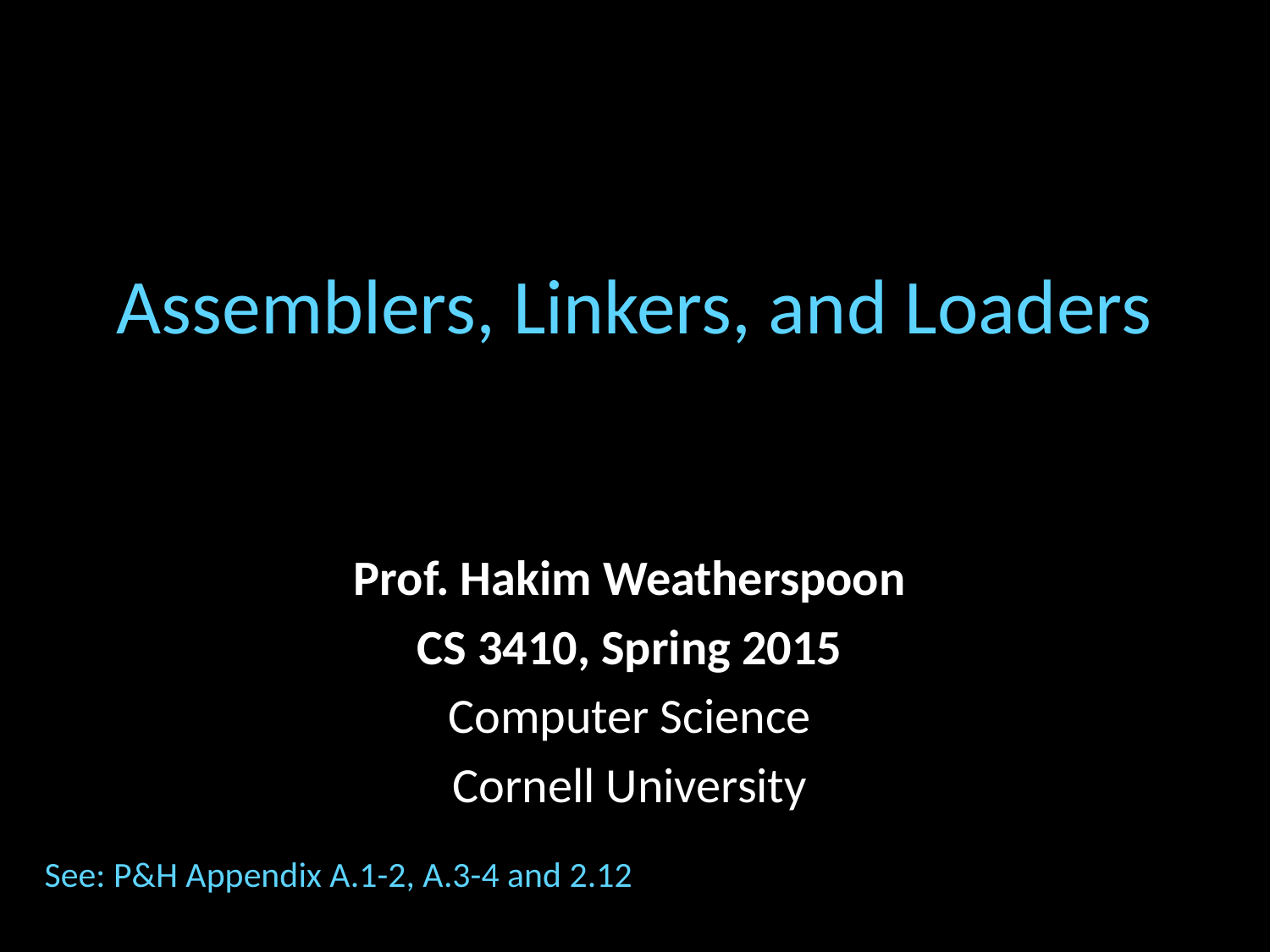

# Assemblers, Linkers, and Loaders
Prof. Hakim Weatherspoon
CS 3410, Spring 2015
Computer Science
Cornell University
See: P&H Appendix A.1-2, A.3-4 and 2.12